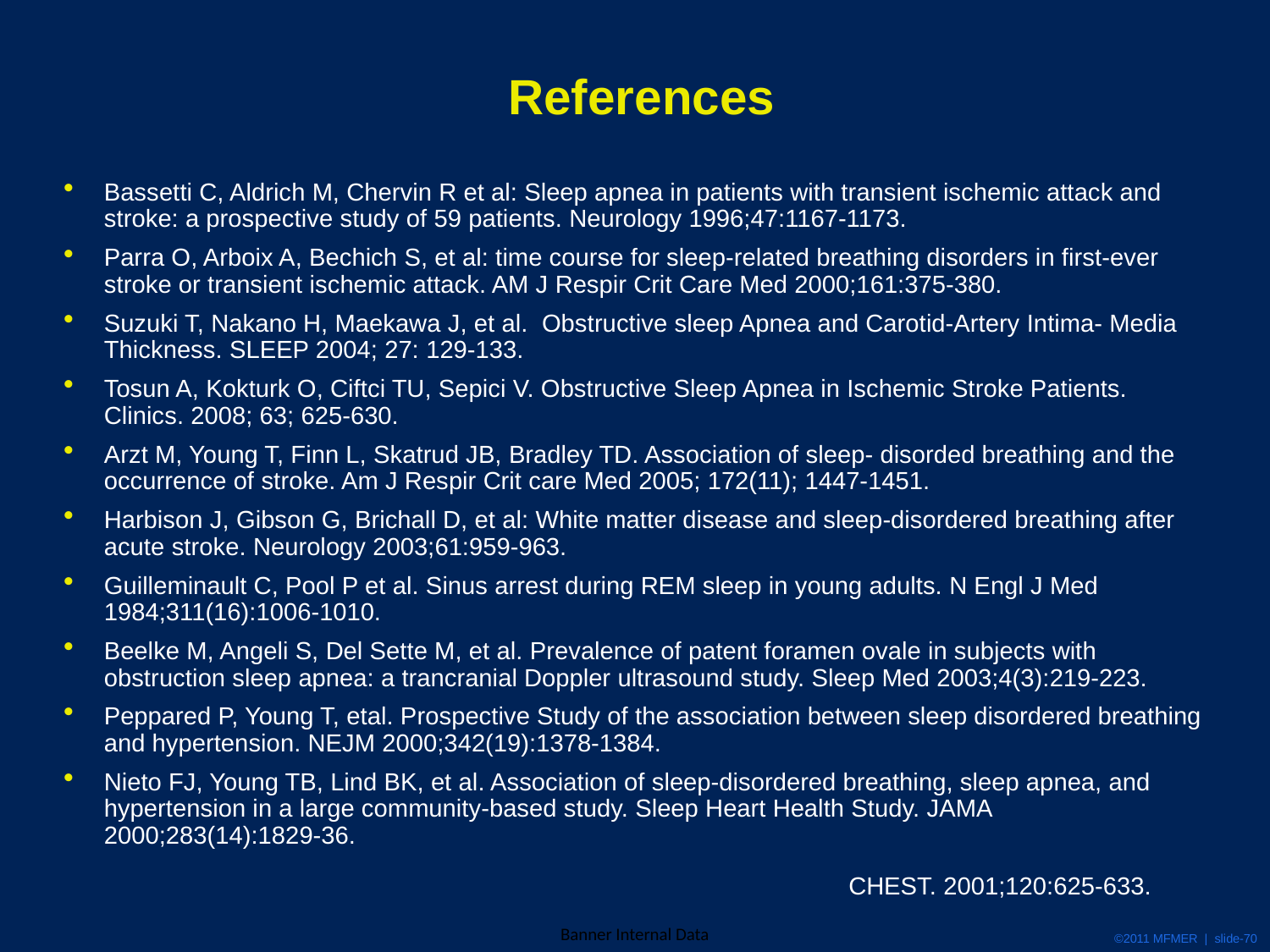

# References
Bassetti C, Aldrich M, Chervin R et al: Sleep apnea in patients with transient ischemic attack and stroke: a prospective study of 59 patients. Neurology 1996;47:1167-1173.
Parra O, Arboix A, Bechich S, et al: time course for sleep-related breathing disorders in first-ever stroke or transient ischemic attack. AM J Respir Crit Care Med 2000;161:375-380.
Suzuki T, Nakano H, Maekawa J, et al.  Obstructive sleep Apnea and Carotid-Artery Intima- Media Thickness. SLEEP 2004; 27: 129-133.
Tosun A, Kokturk O, Ciftci TU, Sepici V. Obstructive Sleep Apnea in Ischemic Stroke Patients. Clinics. 2008; 63; 625-630.
Arzt M, Young T, Finn L, Skatrud JB, Bradley TD. Association of sleep- disorded breathing and the occurrence of stroke. Am J Respir Crit care Med 2005; 172(11); 1447-1451.
Harbison J, Gibson G, Brichall D, et al: White matter disease and sleep-disordered breathing after acute stroke. Neurology 2003;61:959-963.
Guilleminault C, Pool P et al. Sinus arrest during REM sleep in young adults. N Engl J Med 1984;311(16):1006-1010.
Beelke M, Angeli S, Del Sette M, et al. Prevalence of patent foramen ovale in subjects with obstruction sleep apnea: a trancranial Doppler ultrasound study. Sleep Med 2003;4(3):219-223.
Peppared P, Young T, etal. Prospective Study of the association between sleep disordered breathing and hypertension. NEJM 2000;342(19):1378-1384.
Nieto FJ, Young TB, Lind BK, et al. Association of sleep-disordered breathing, sleep apnea, and hypertension in a large community-based study. Sleep Heart Health Study. JAMA 2000;283(14):1829-36.

CHEST. 2001;120:625-633.
©2011 MFMER  |  slide-70